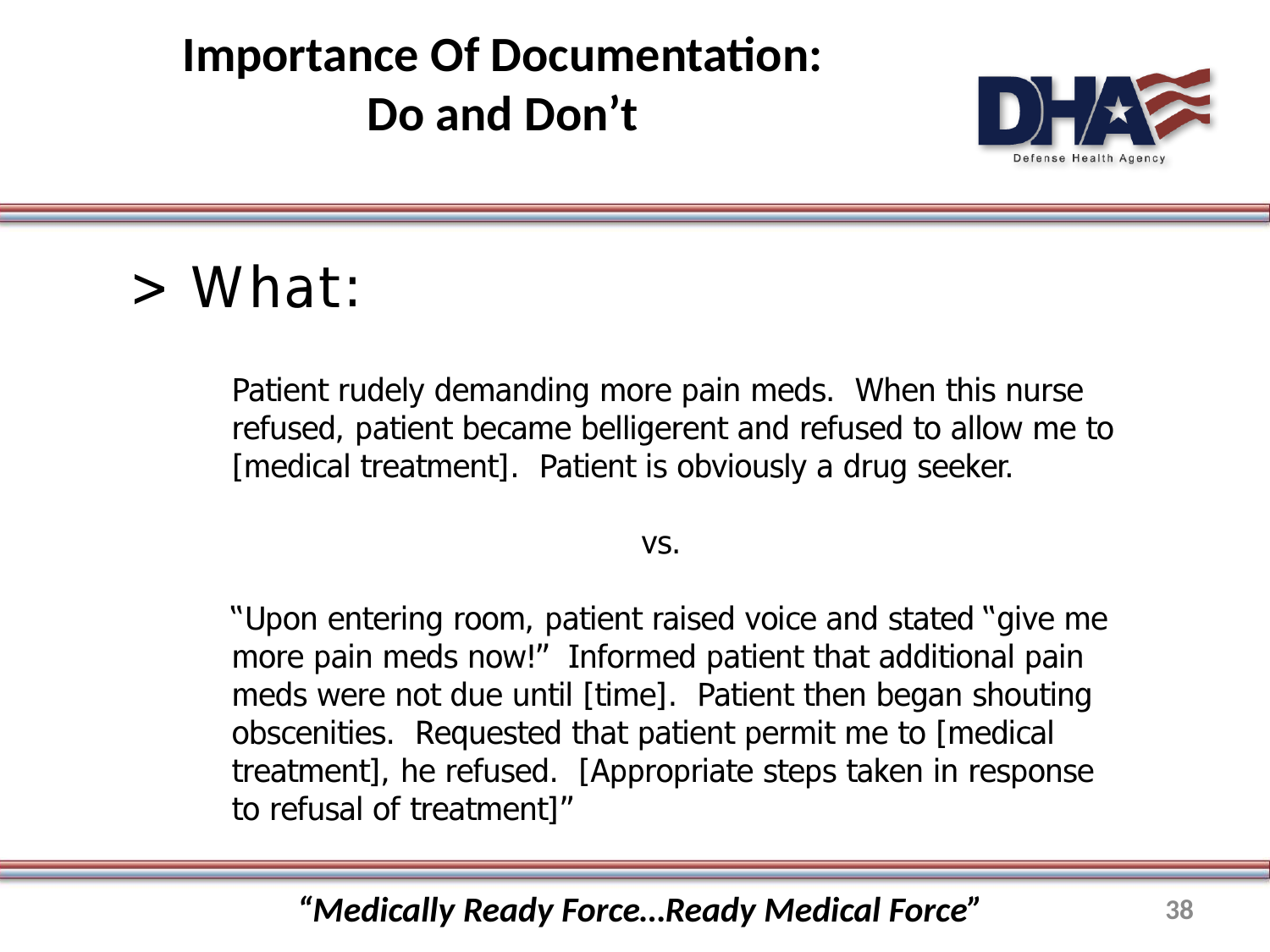

# Importance Of Documentation: Do and Don’t

> What:

Patient rudely demanding more pain meds.  When this nurse refused, patient became belligerent and refused to allow me to [medical treatment].  Patient is obviously a drug seeker.

vs.

“Upon entering room, patient raised voice and stated “give me more pain meds now!”  Informed patient that additional pain meds were not due until [time].  Patient then began shouting obscenities.  Requested that patient permit me to [medical treatment], he refused.  [Appropriate steps taken in response to refusal of treatment]”

“Medically Ready Force…Ready Medical Force”
38